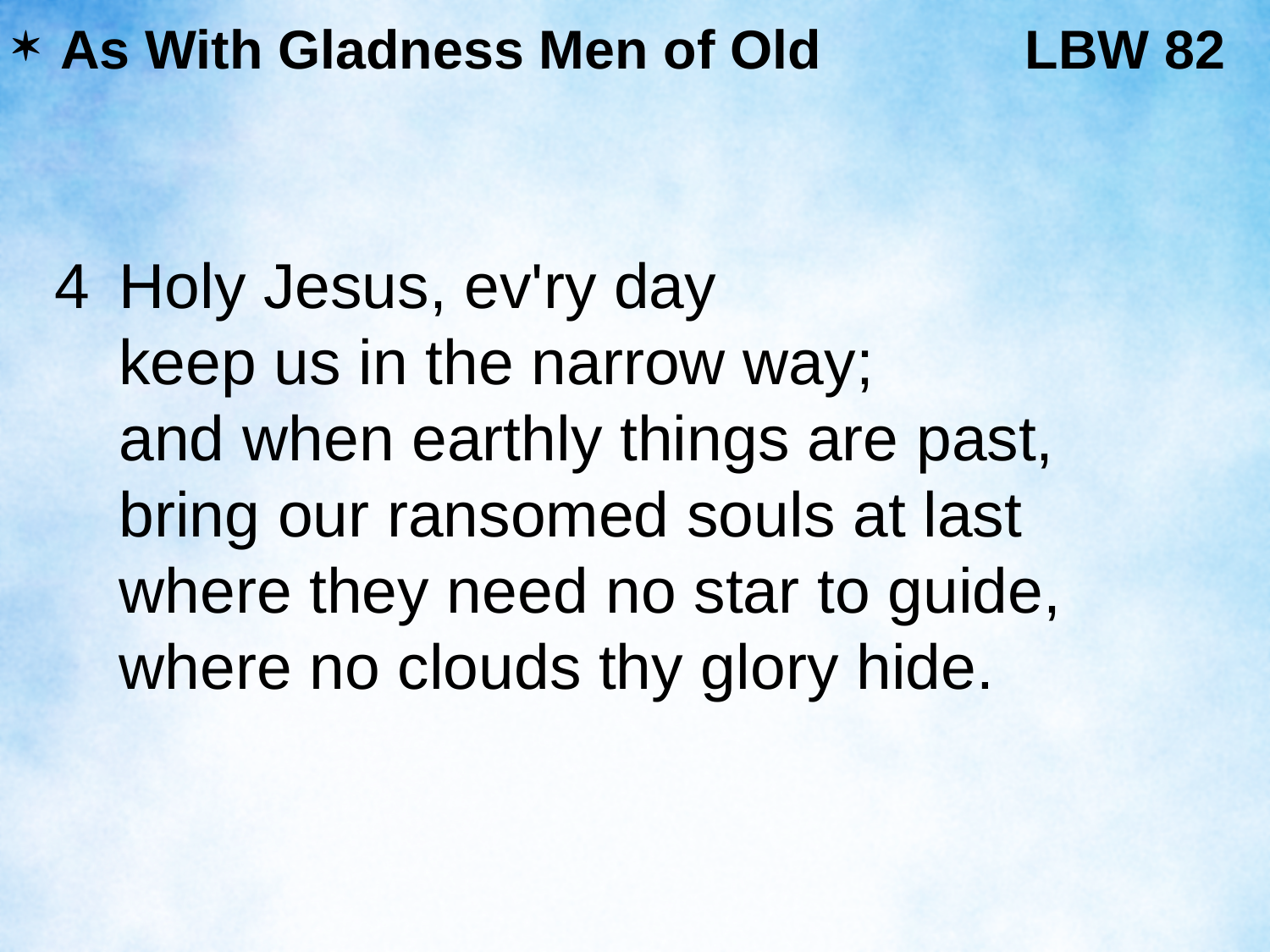

As With Gladness Men of Old	  	     LBW 82
4	Holy Jesus, ev'ry day
	keep us in the narrow way;
	and when earthly things are past,
	bring our ransomed souls at last
	where they need no star to guide,
	where no clouds thy glory hide.